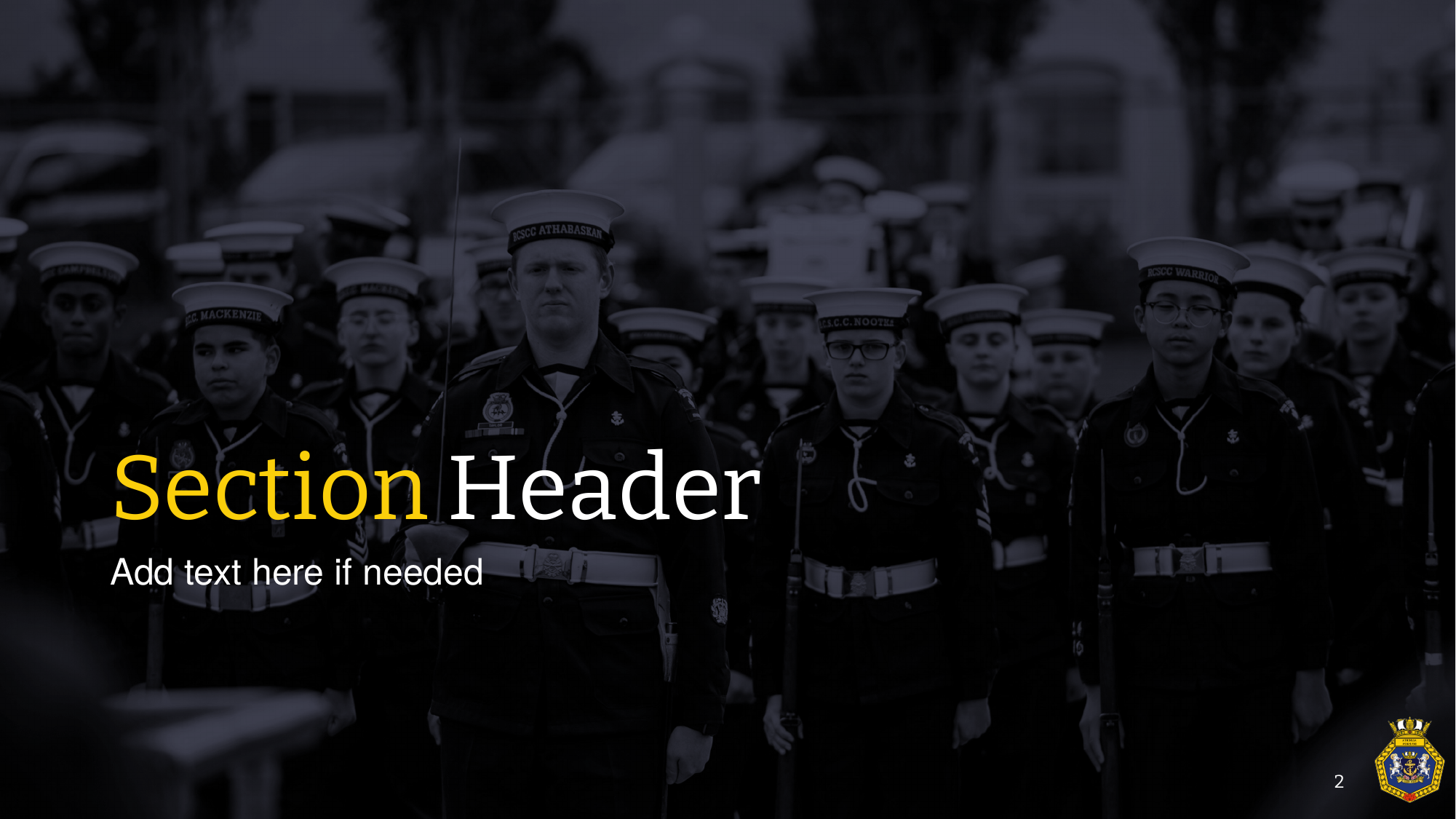

# Section Header
Add text here if needed
2